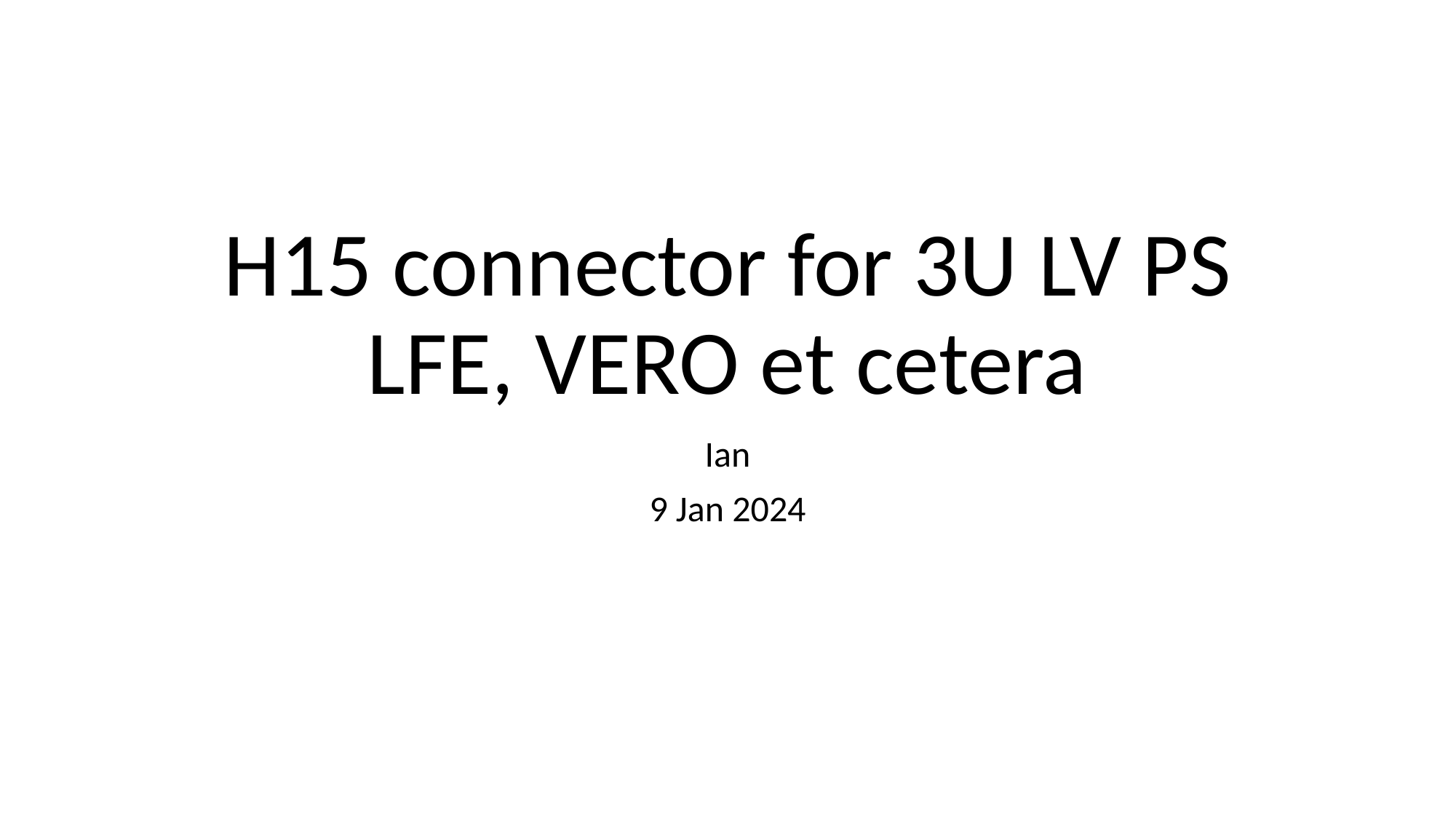

# H15 connector for 3U LV PS LFE, VERO et cetera
Ian
9 Jan 2024